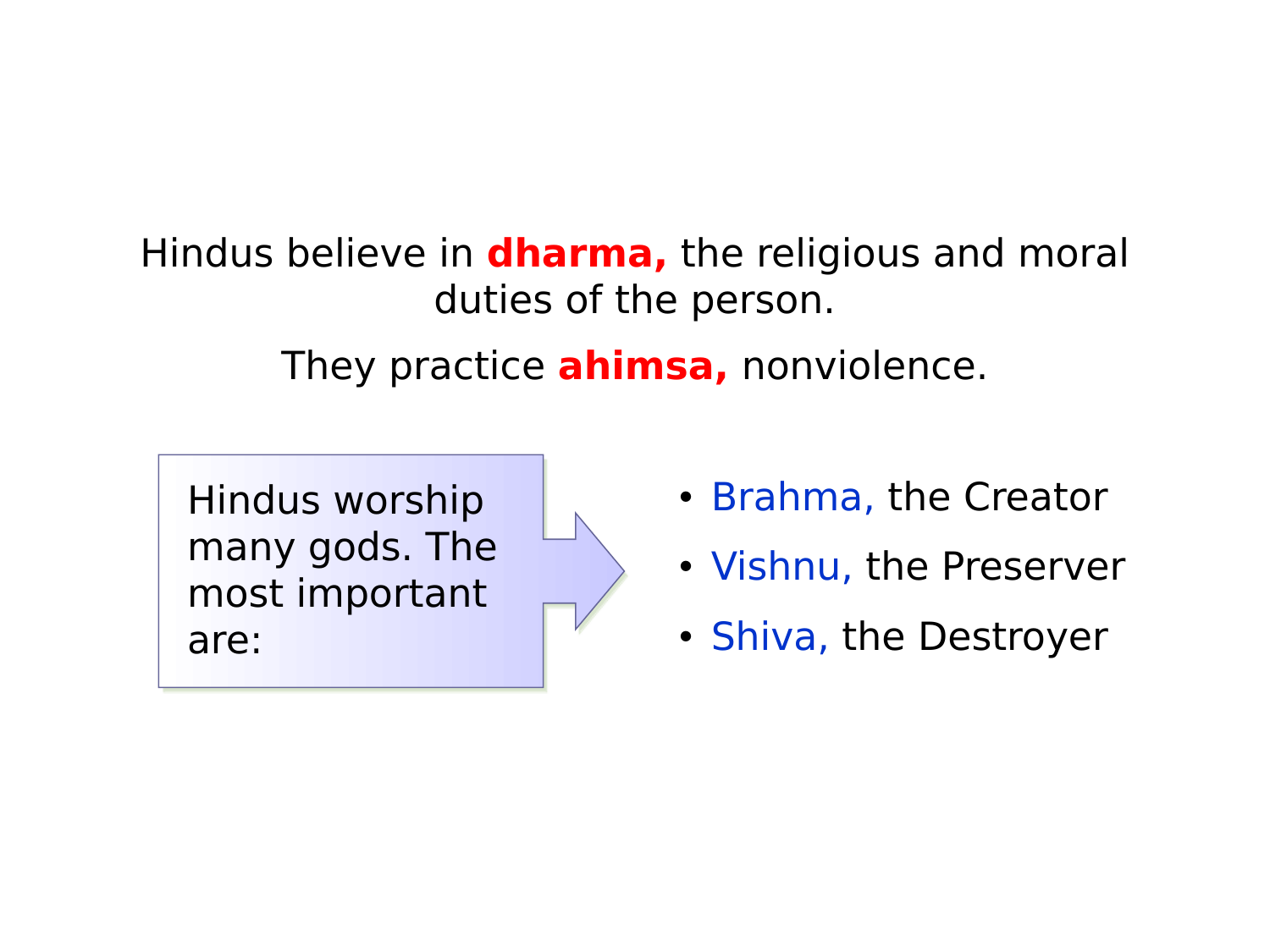

Hindus believe in dharma, the religious and moral duties of the person.
They practice ahimsa, nonviolence.

Brahma, the Creator
Vishnu, the Preserver
Shiva, the Destroyer
Hindus worship many gods. The most important are: